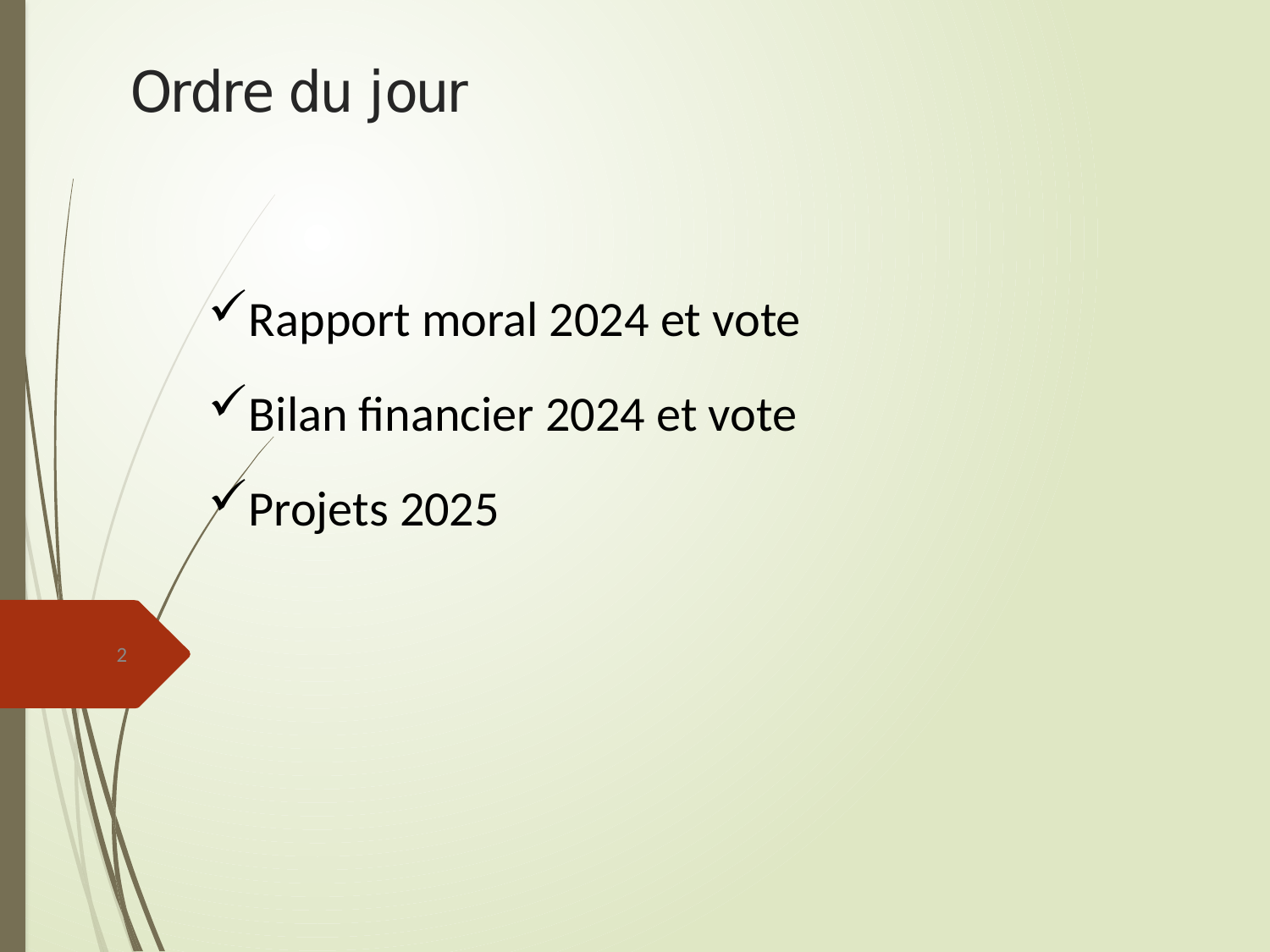

# Ordre du jour

Rapport moral 2024 et vote

Bilan financier 2024 et vote

Projets 2025

2